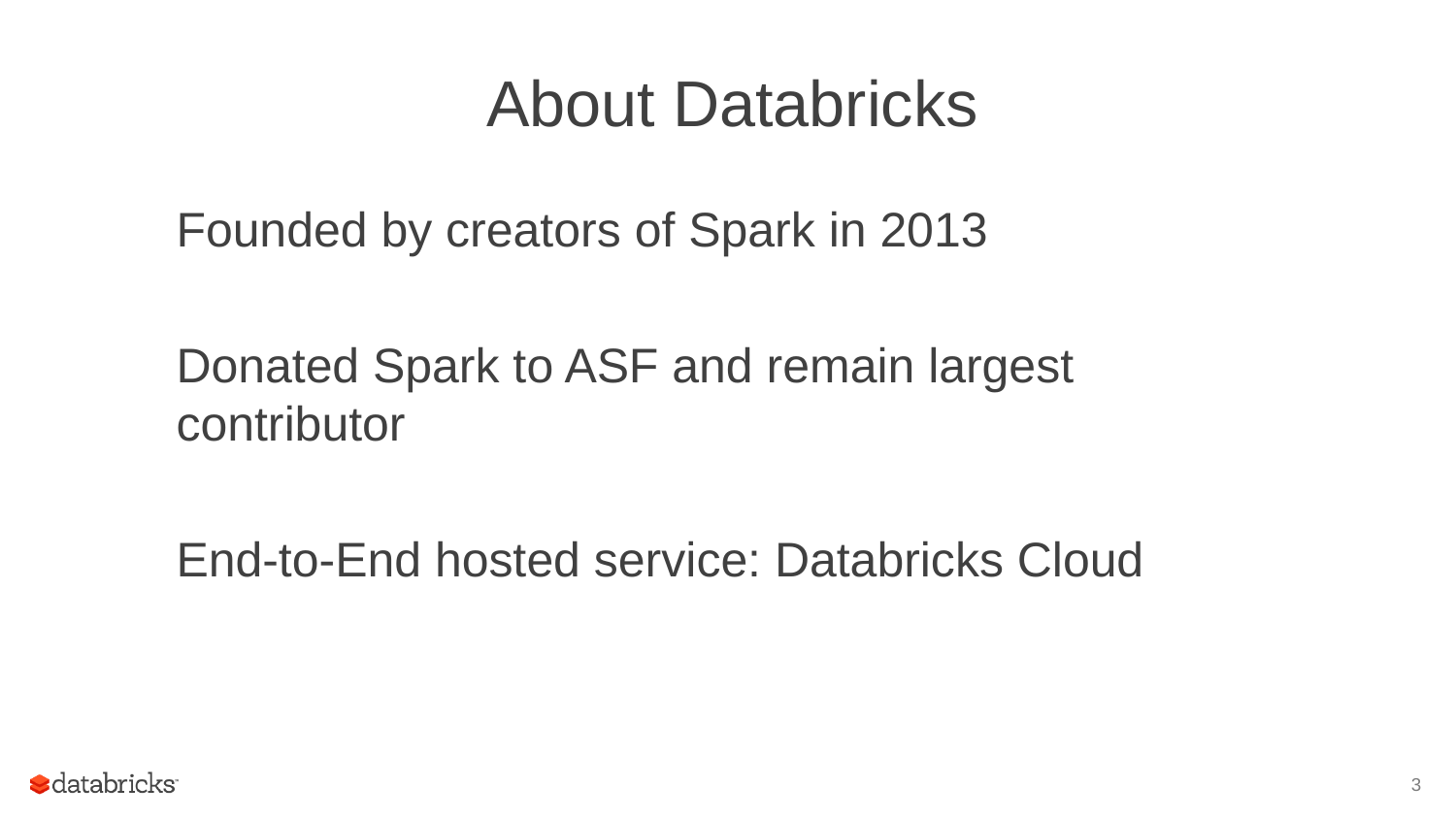

# About Databricks
Founded by creators of Spark in 2013

Donated Spark to ASF and remain largest contributor

End-to-End hosted service: Databricks Cloud
3